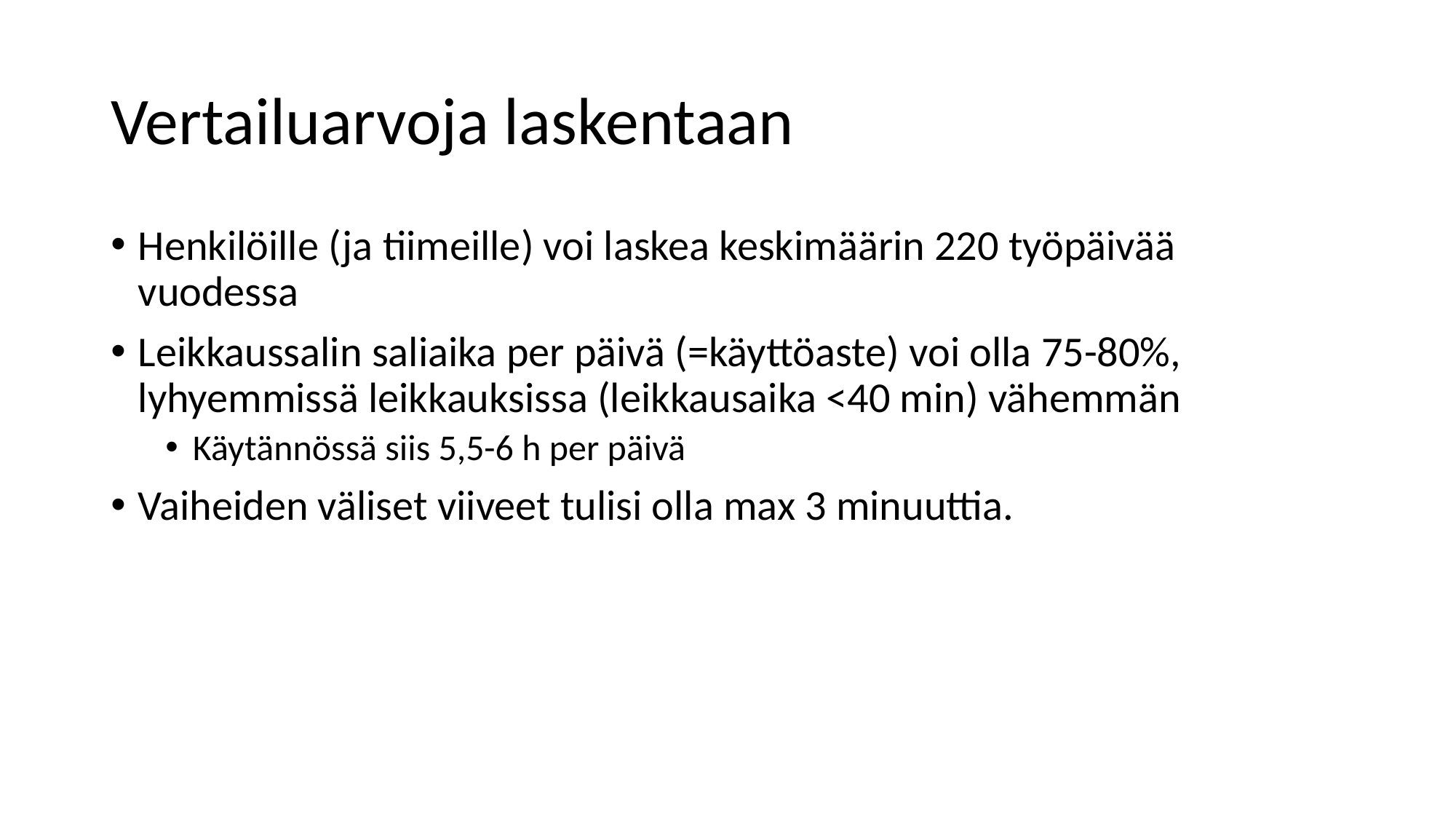

# Vertailuarvoja laskentaan
Henkilöille (ja tiimeille) voi laskea keskimäärin 220 työpäivää vuodessa
Leikkaussalin saliaika per päivä (=käyttöaste) voi olla 75-80%, lyhyemmissä leikkauksissa (leikkausaika <40 min) vähemmän
Käytännössä siis 5,5-6 h per päivä
Vaiheiden väliset viiveet tulisi olla max 3 minuuttia.